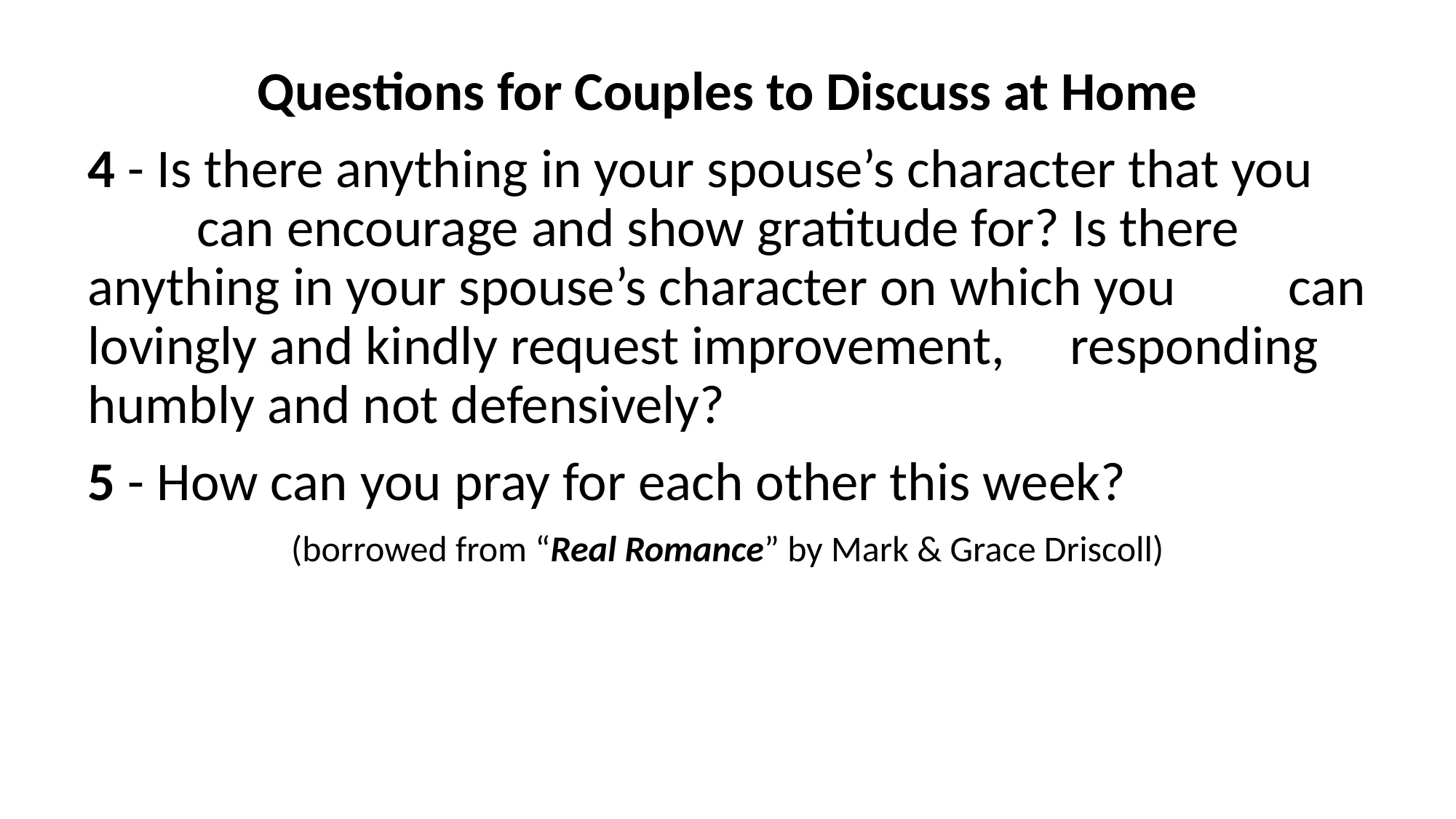

Questions for Couples to Discuss at Home
4 - Is there anything in your spouse’s character that you 	can encourage and show gratitude for? Is there 	anything in your spouse’s character on which you 	can lovingly and kindly request improvement, 	responding humbly and not defensively?
5 - How can you pray for each other this week?
(borrowed from “Real Romance” by Mark & Grace Driscoll)